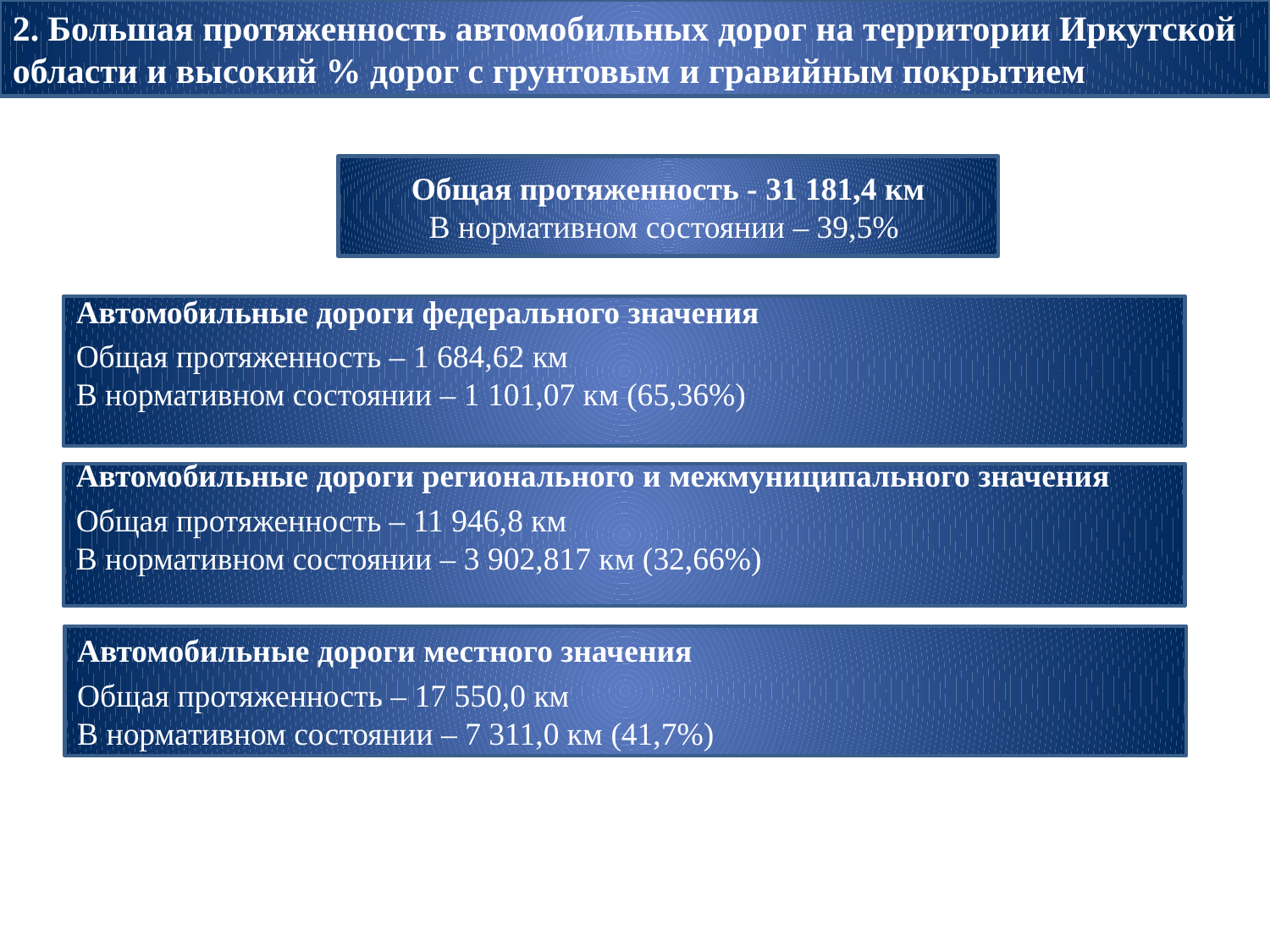

2. Большая протяженность автомобильных дорог на территории Иркутской области и высокий % дорог с грунтовым и гравийным покрытием
Общая протяженность - 31 181,4 км
В нормативном состоянии – 39,5%
Автомобильные дороги федерального значения

Общая протяженность – 1 684,62 км
В нормативном состоянии – 1 101,07 км (65,36%)

Автомобильные дороги регионального и межмуниципального значения

Общая протяженность – 11 946,8 км
В нормативном состоянии – 3 902,817 км (32,66%)

Автомобильные дороги местного значения

Общая протяженность – 17 550,0 км
В нормативном состоянии – 7 311,0 км (41,7%)